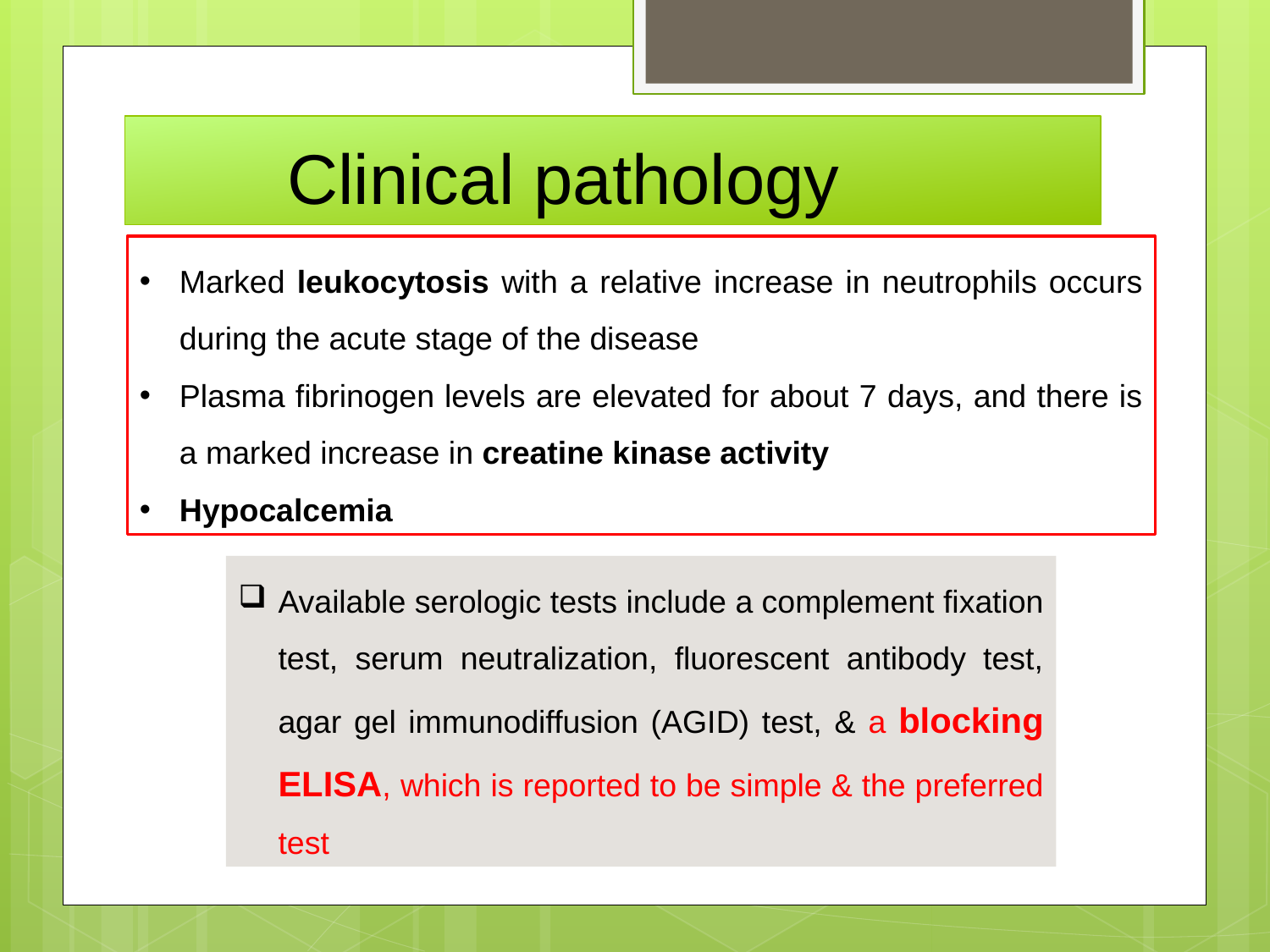

Clinical pathology
Marked leukocytosis with a relative increase in neutrophils occurs during the acute stage of the disease
Plasma fibrinogen levels are elevated for about 7 days, and there is a marked increase in creatine kinase activity
Hypocalcemia
Available serologic tests include a complement fixation test, serum neutralization, fluorescent antibody test, agar gel immunodiffusion (AGID) test, & a blocking ELISA, which is reported to be simple & the preferred test